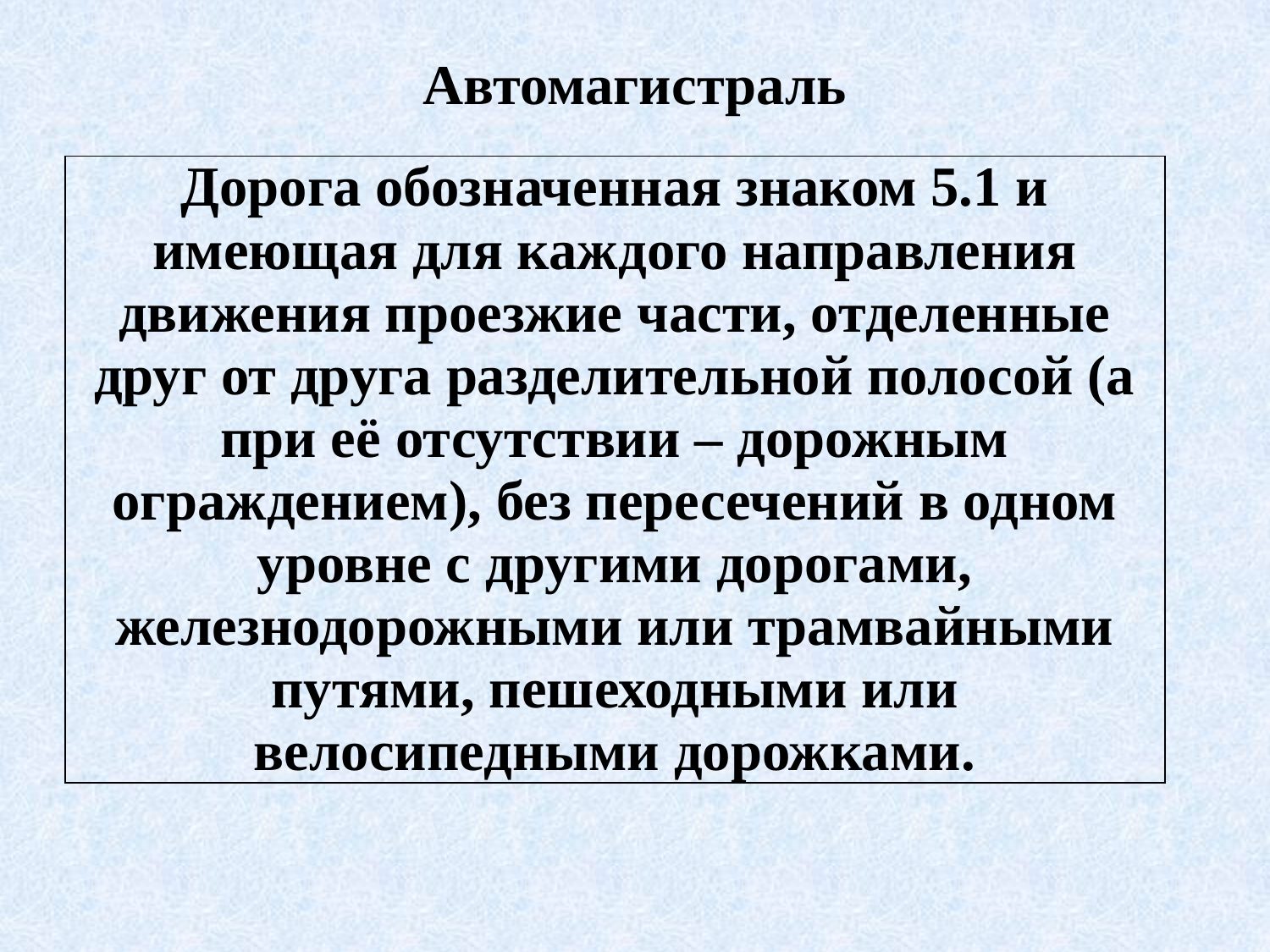

# Автомагистраль
| Дорога обозначенная знаком 5.1 и имеющая для каждого направления движения проезжие части, отделенные друг от друга разделительной полосой (а при её отсутствии – дорожным ограждением), без пересечений в одном уровне с другими дорогами, железнодорожными или трамвайными путями, пешеходными или велосипедными дорожками. |
| --- |